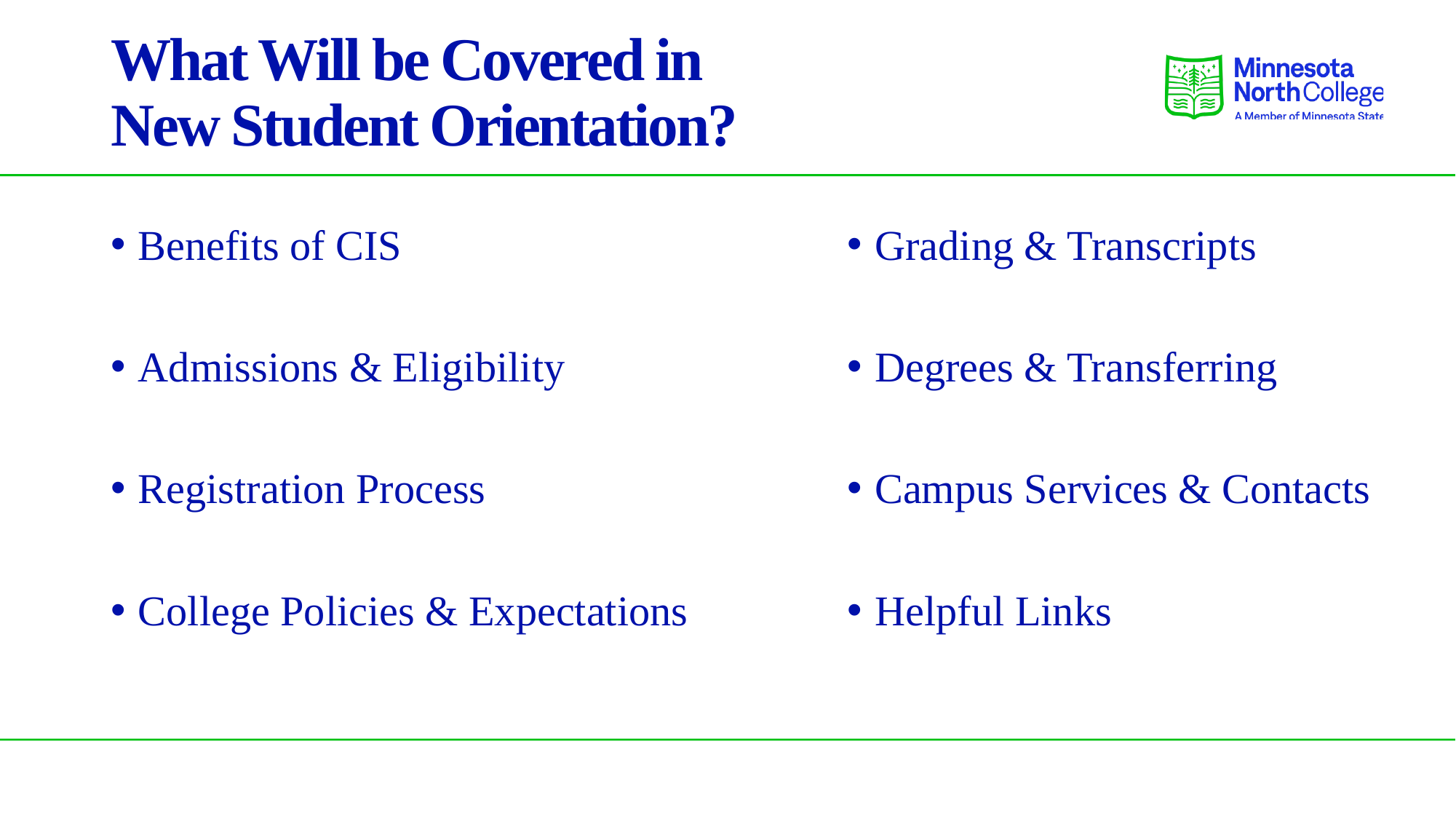

# What Will be Covered in New Student Orientation?
Benefits of CIS

Admissions & Eligibility

Registration Process

College Policies & Expectations

Grading & Transcripts

Degrees & Transferring

Campus Services & Contacts

Helpful Links